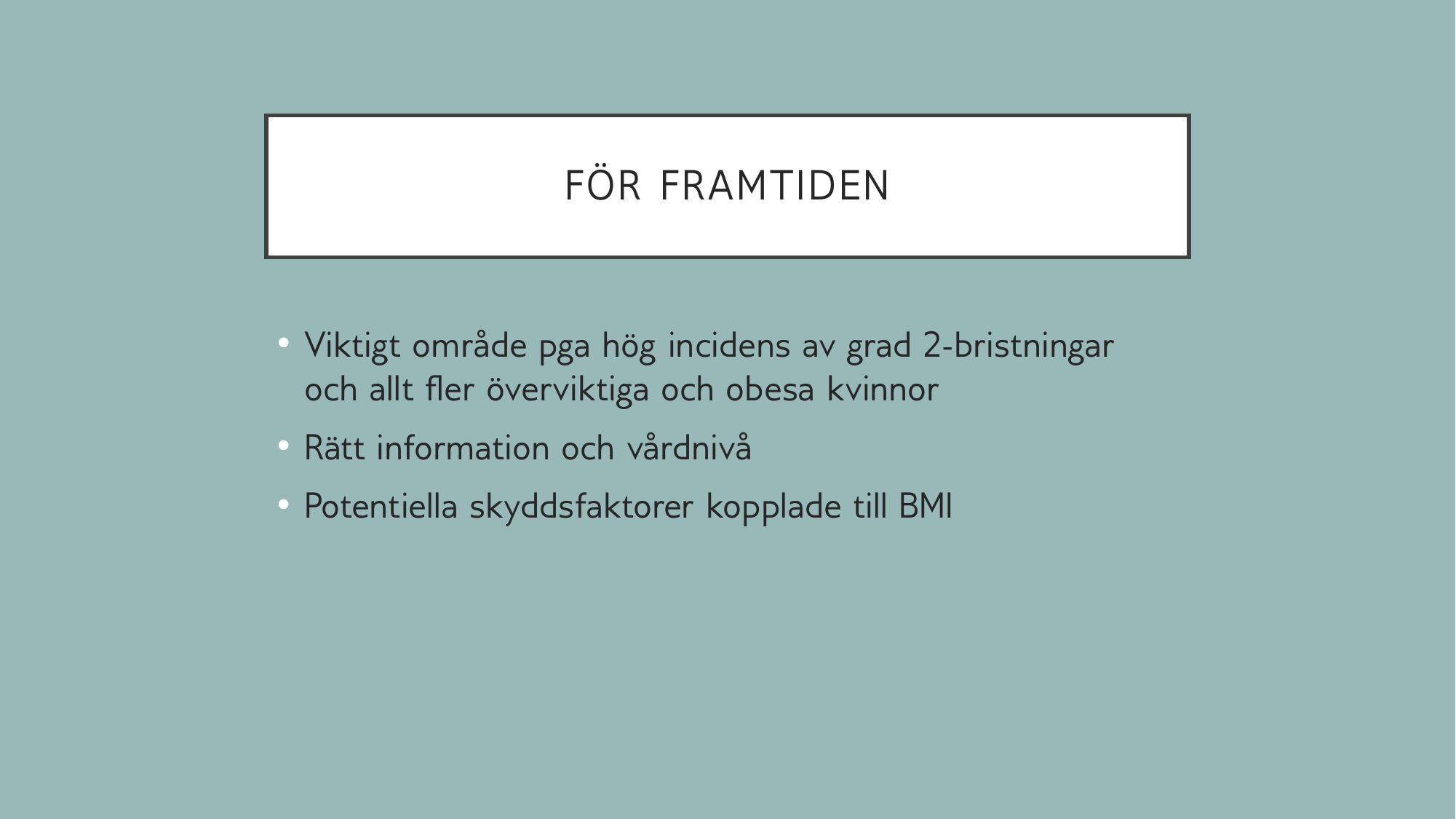

# För framtiden
Viktigt område pga hög incidens av grad 2-bristningar och allt fler överviktiga och obesa kvinnor
Rätt information och vårdnivå
Potentiella skyddsfaktorer kopplade till BMI